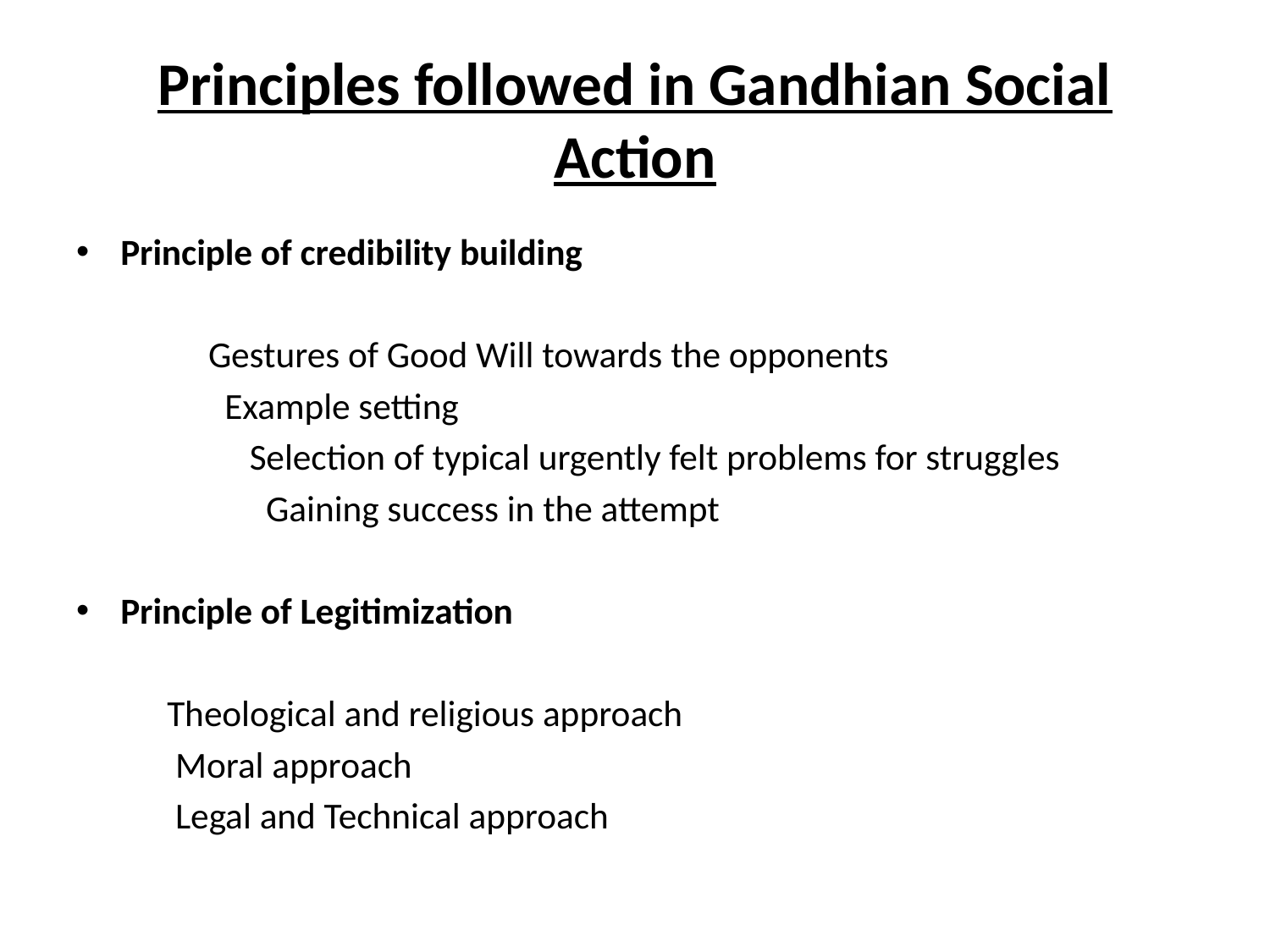

# Principles followed in Gandhian Social Action
Principle of credibility building

                Gestures of Good Will towards the opponents
                  Example setting
                     Selection of typical urgently felt problems for struggles
                       Gaining success in the attempt

Principle of Legitimization

           Theological and religious approach
            Moral approach
            Legal and Technical approach